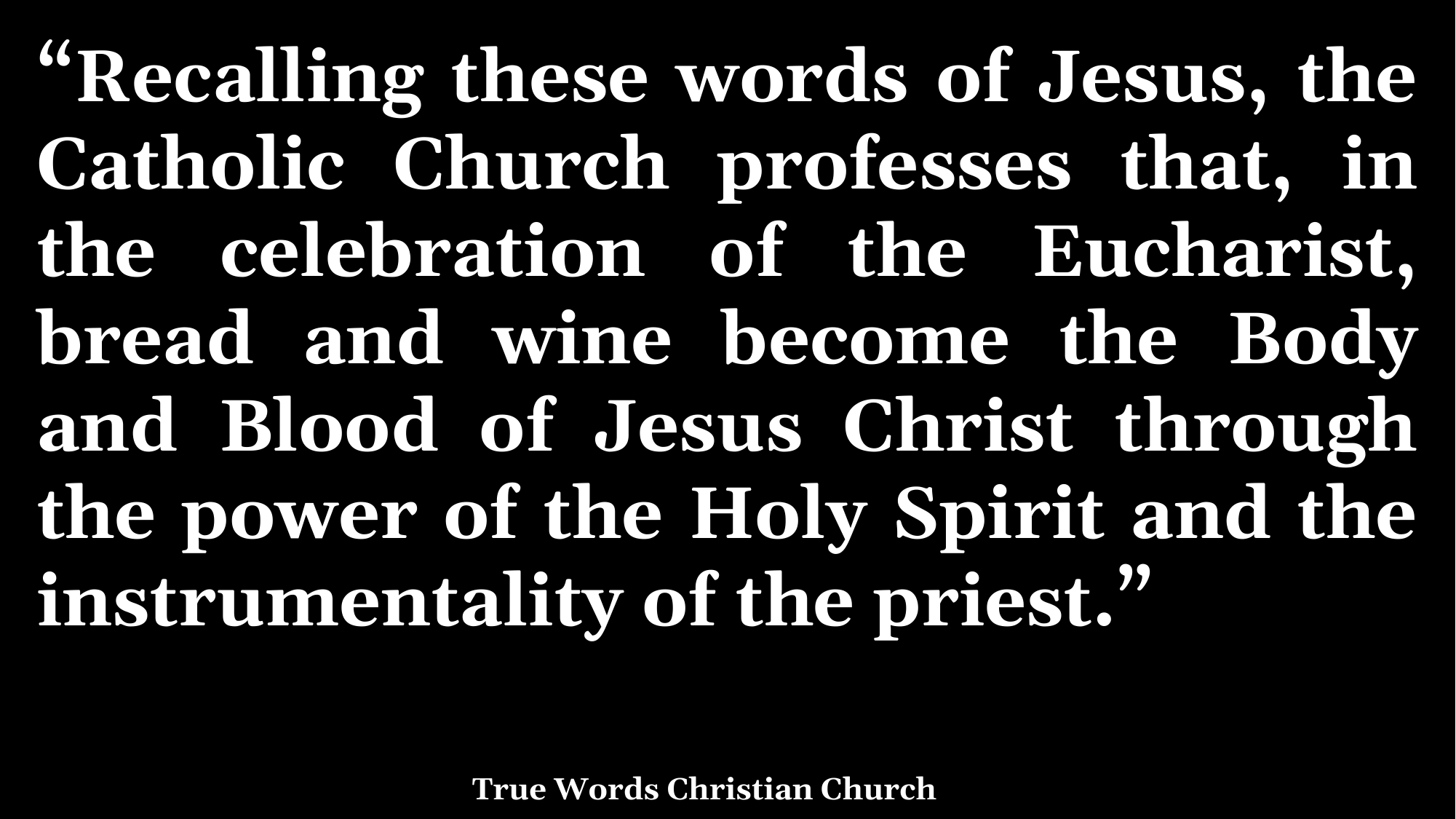

“Recalling these words of Jesus, the Catholic Church professes that, in the celebration of the Eucharist, bread and wine become the Body and Blood of Jesus Christ through the power of the Holy Spirit and the instrumentality of the priest.”
True Words Christian Church